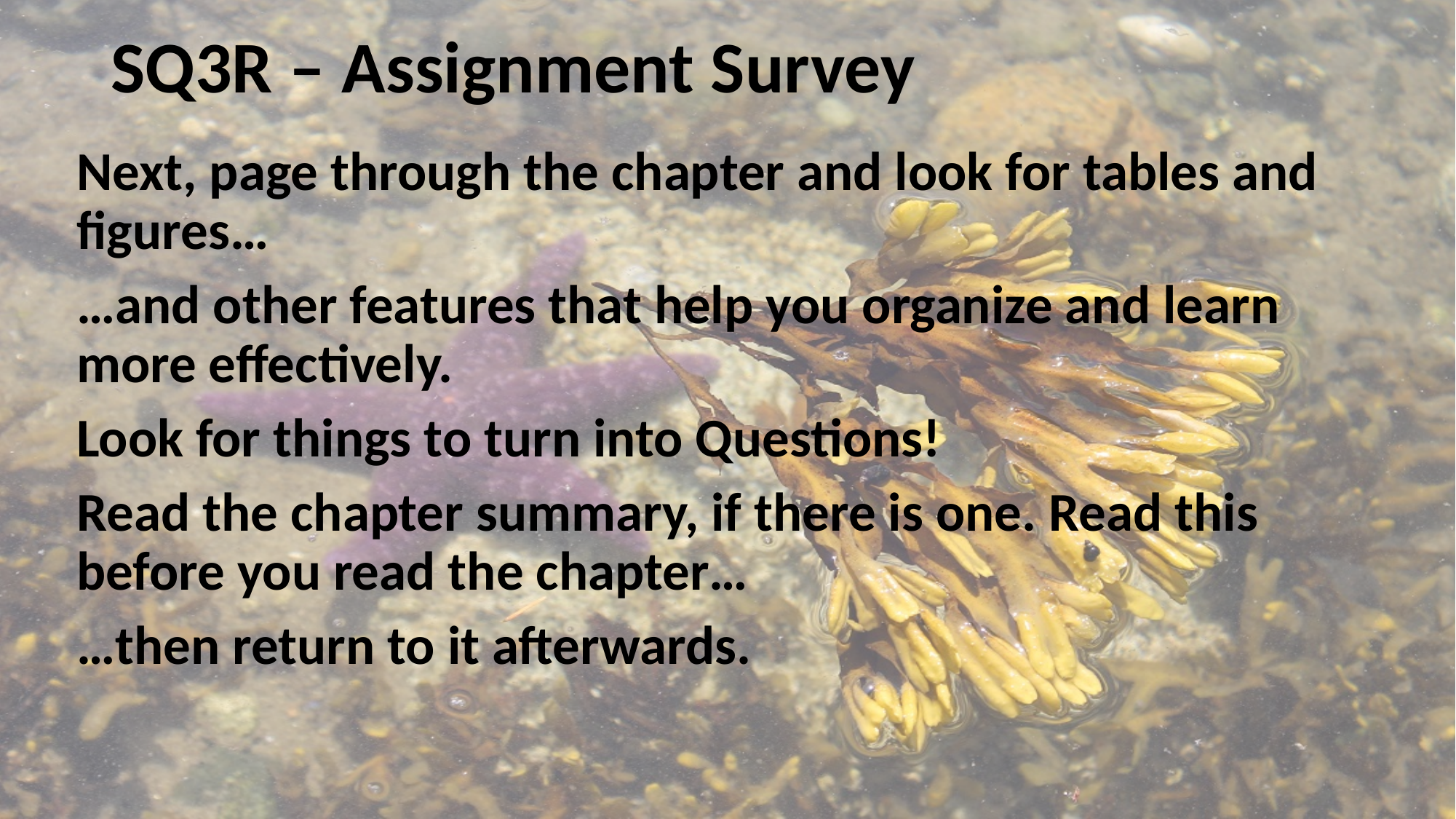

# SQ3R – Assignment Survey
Next, page through the chapter and look for tables and figures…
…and other features that help you organize and learn more effectively.
Look for things to turn into Questions!
Read the chapter summary, if there is one. Read this before you read the chapter…
…then return to it afterwards.